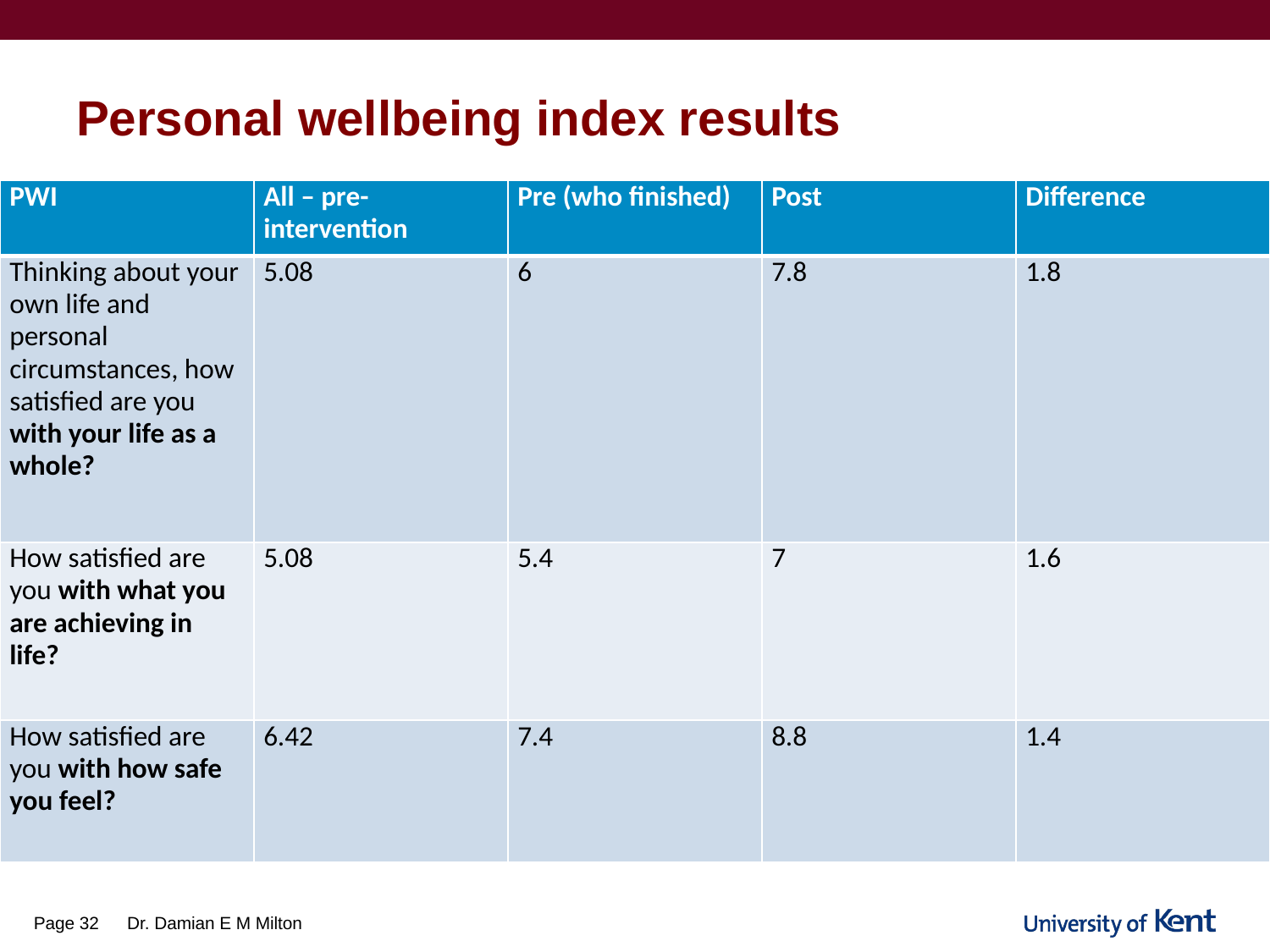

# Personal wellbeing index results
| PWI | All – pre-intervention | Pre (who finished) | Post | Difference |
| --- | --- | --- | --- | --- |
| Thinking about your own life and personal circumstances, how satisfied are you with your life as a whole? | 5.08 | 6 | 7.8 | 1.8 |
| How satisfied are you with what you are achieving in life? | 5.08 | 5.4 | 7 | 1.6 |
| How satisfied are you with how safe you feel? | 6.42 | 7.4 | 8.8 | 1.4 |

Page 32
Dr. Damian E M Milton